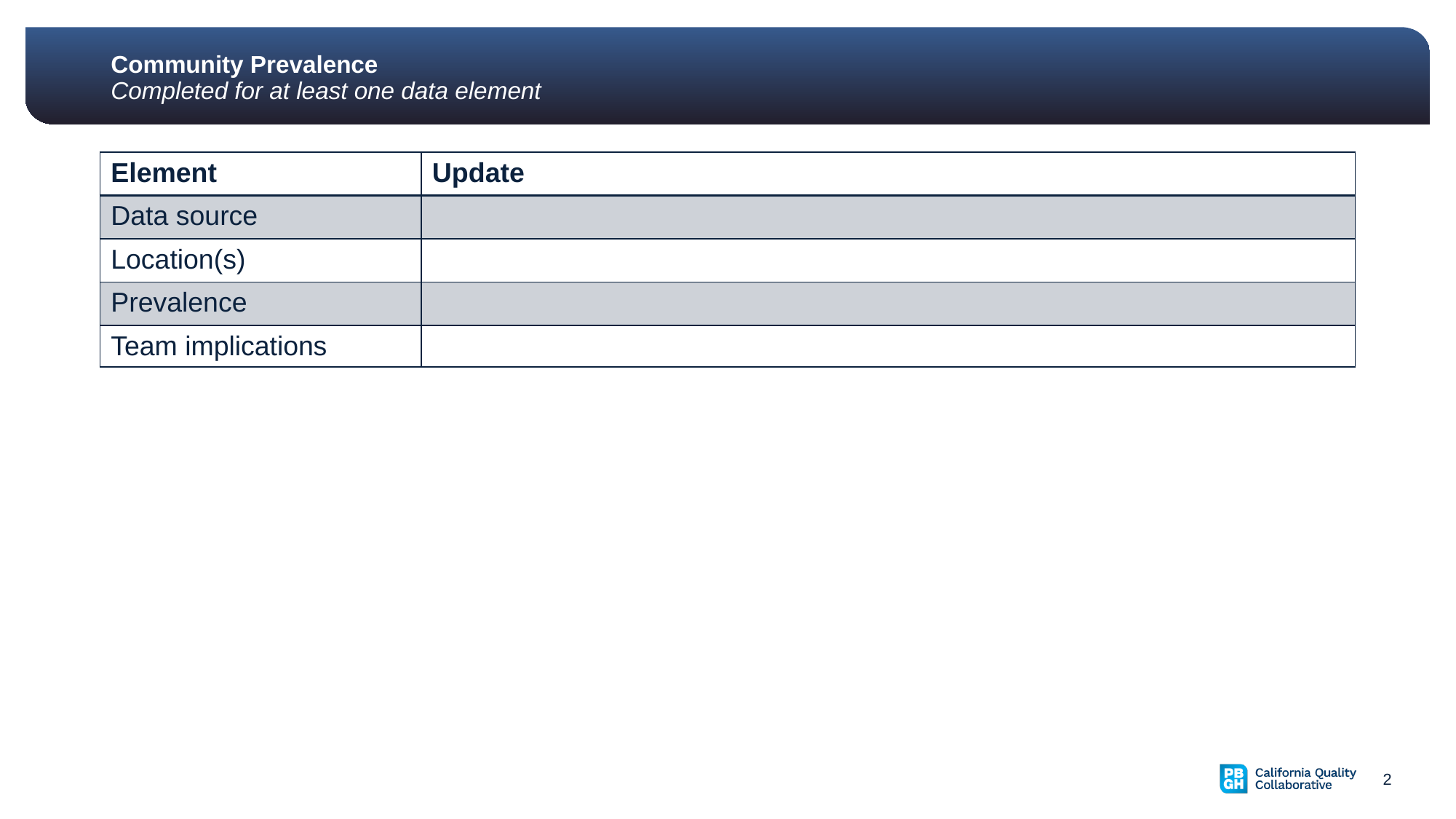

# Community Prevalence Completed for at least one data element
| Element | Update |
| --- | --- |
| Data source |  |
| Location(s) |  |
| Prevalence |  |
| Team implications |  |